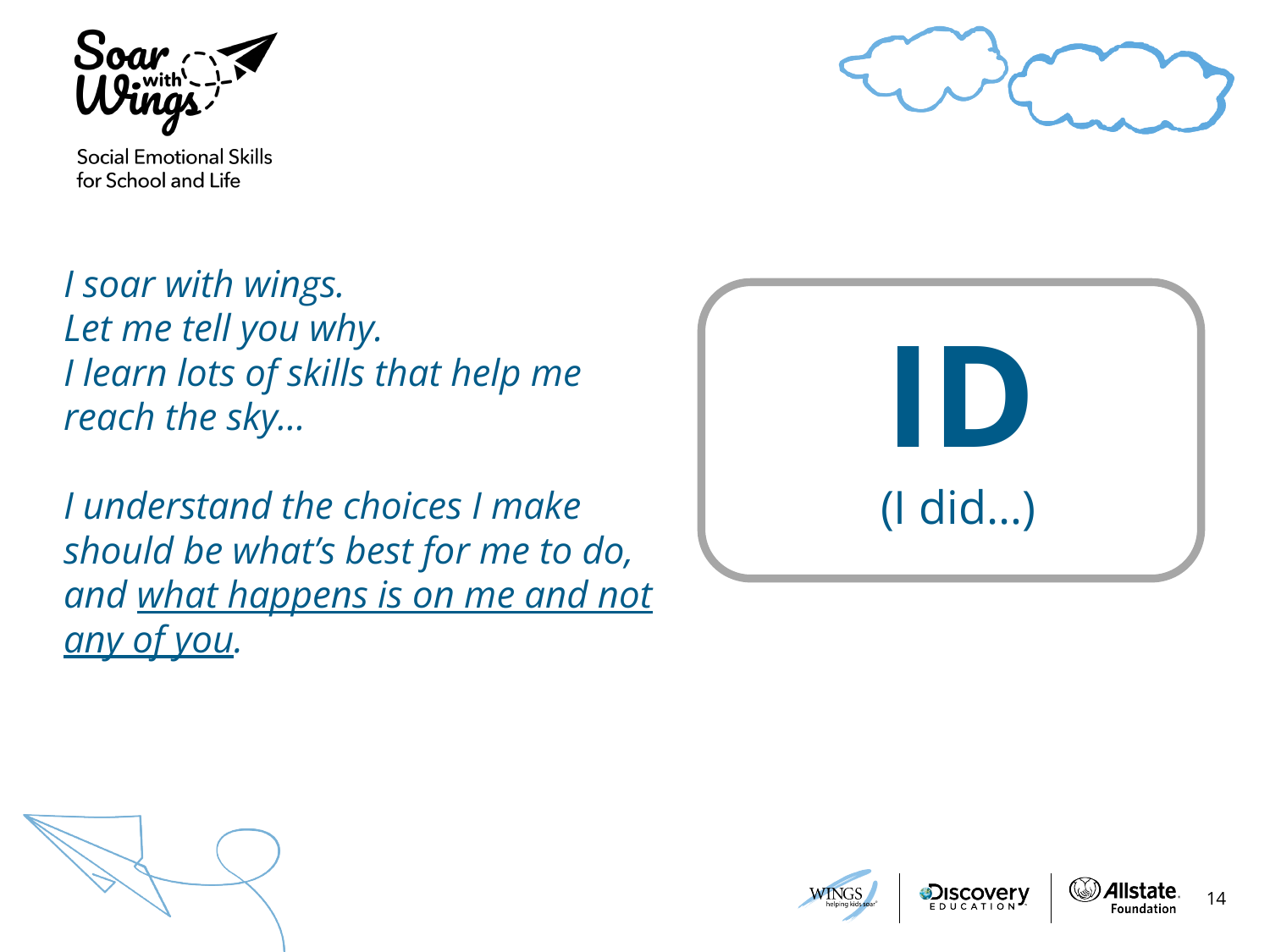

I soar with wings.
Let me tell you why.
I learn lots of skills that help me reach the sky…
I understand the choices I make
should be what’s best for me to do,
and what happens is on me and not any of you.

ID
(I did…)